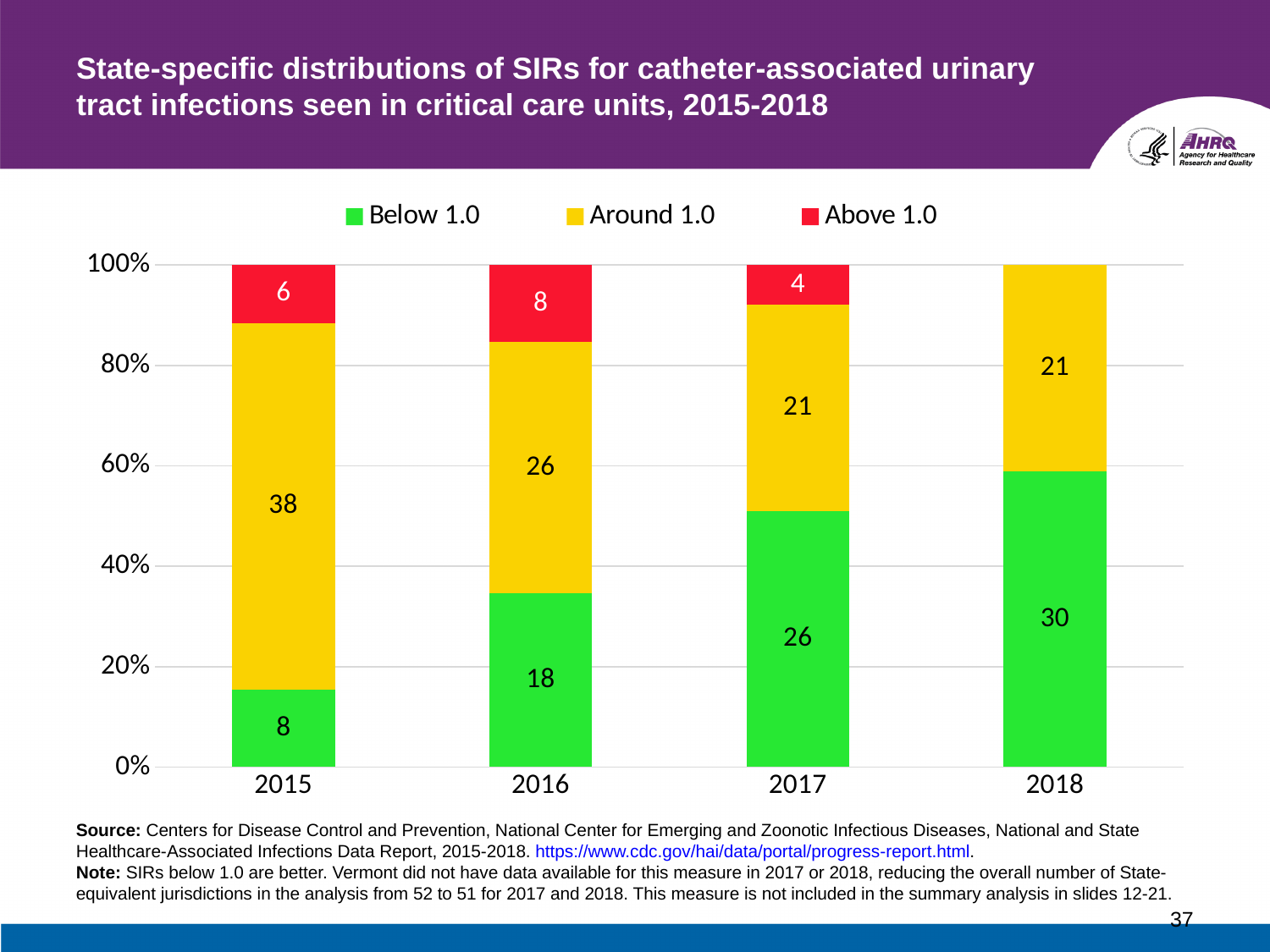

# State-specific distributions of SIRs for catheter-associated urinary tract infections seen in critical care units, 2015-2018

### Chart

| Category | Below 1.0 | Around 1.0 | Above 1.0 |
|---|---|---|---|
| 2015 | 8.0 | 38.0 | 6.0 |
| 2016 | 18.0 | 26.0 | 8.0 |
| 2017 | 26.0 | 21.0 | 4.0 |
| 2018 | 30.0 | 21.0 | None |
Source: Centers for Disease Control and Prevention, National Center for Emerging and Zoonotic Infectious Diseases, National and State Healthcare-Associated Infections Data Report, 2015-2018. https://www.cdc.gov/hai/data/portal/progress-report.html.
Note: SIRs below 1.0 are better. Vermont did not have data available for this measure in 2017 or 2018, reducing the overall number of State-equivalent jurisdictions in the analysis from 52 to 51 for 2017 and 2018. This measure is not included in the summary analysis in slides 12-21.
37